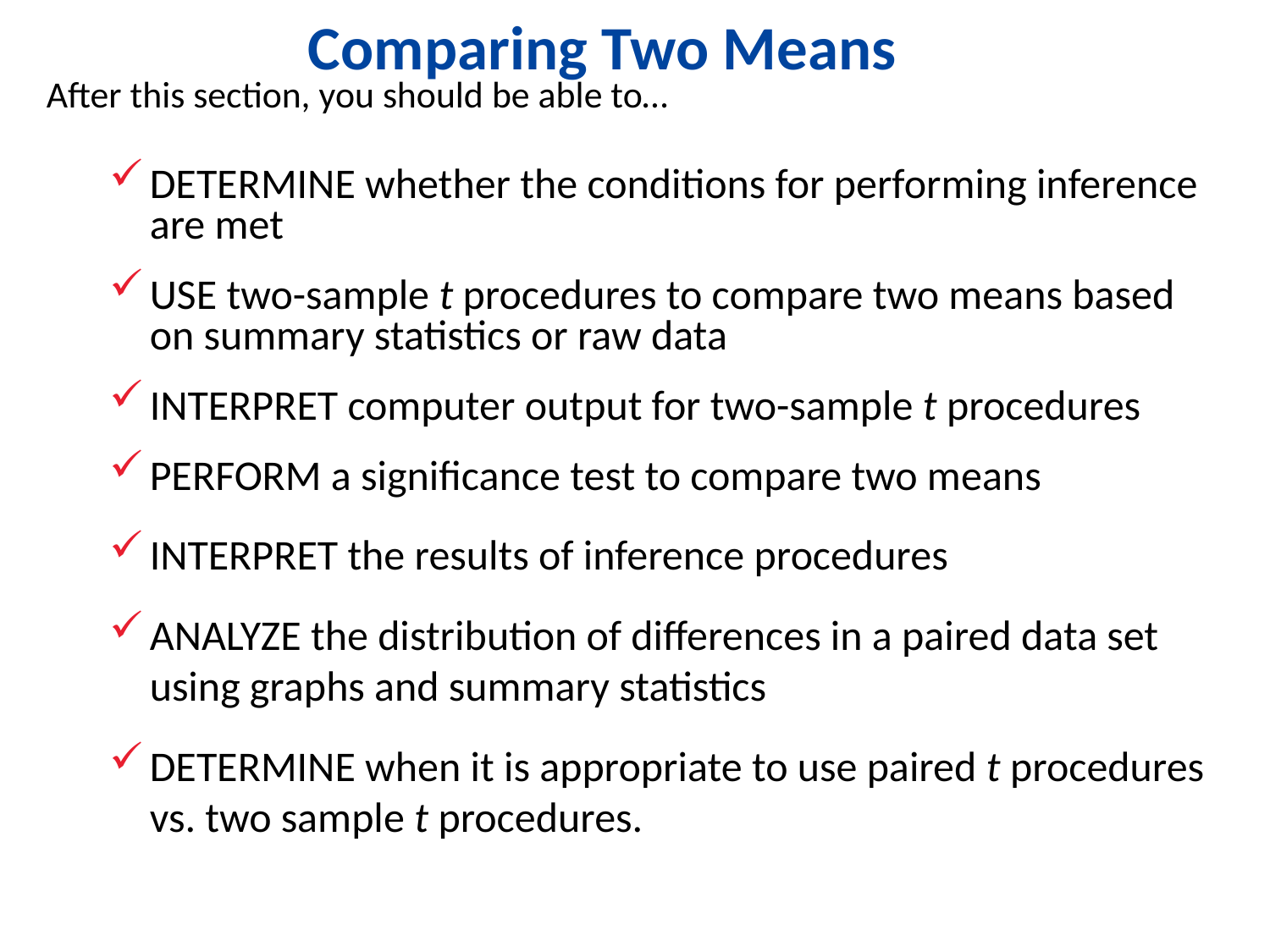

# Comparing Two Means
After this section, you should be able to…
DETERMINE whether the conditions for performing inference are met
USE two-sample t procedures to compare two means based on summary statistics or raw data
INTERPRET computer output for two-sample t procedures
PERFORM a significance test to compare two means
INTERPRET the results of inference procedures
ANALYZE the distribution of differences in a paired data set using graphs and summary statistics
DETERMINE when it is appropriate to use paired t procedures vs. two sample t procedures.